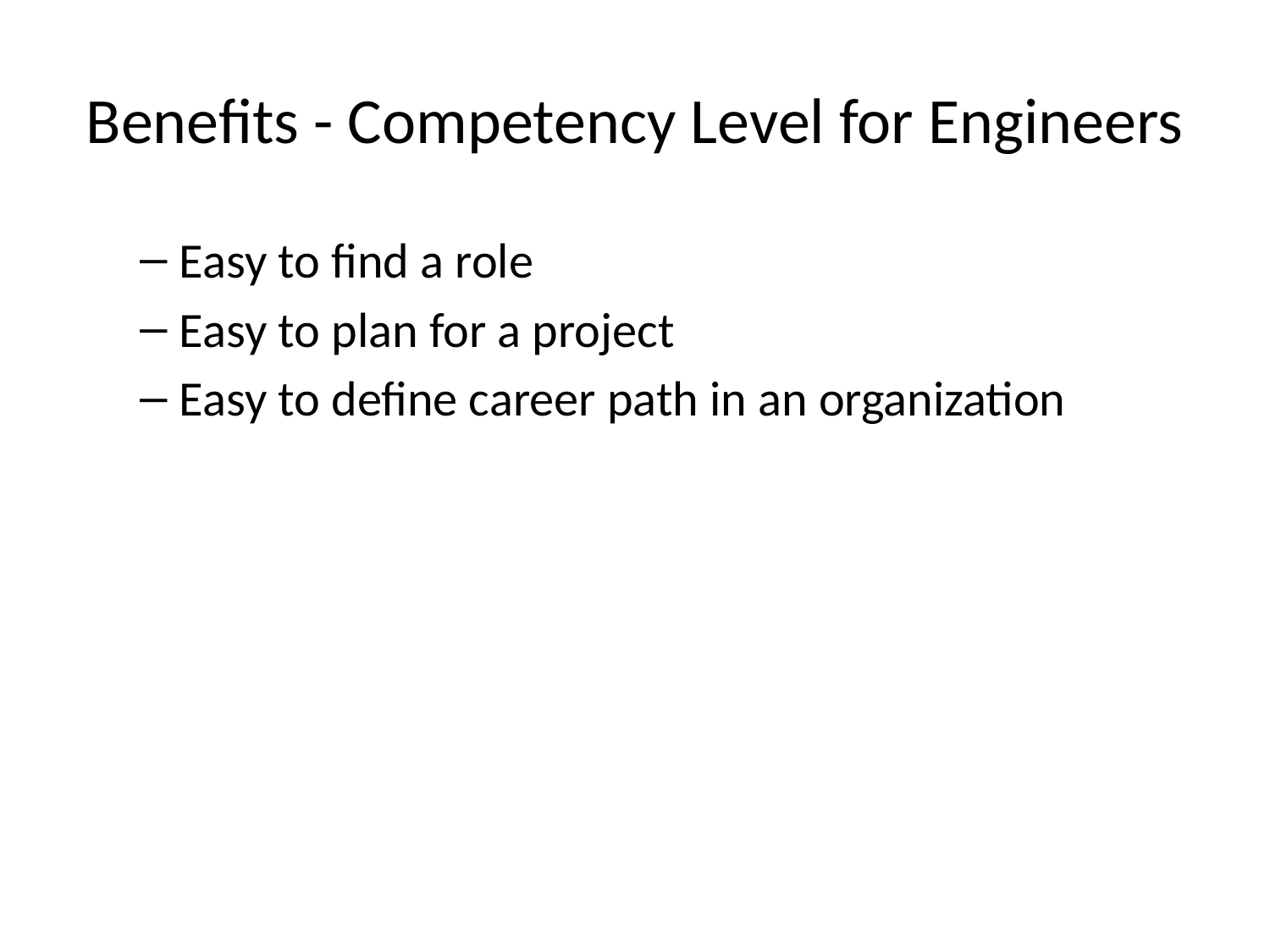

# Benefits - Competency Level for Engineers
Easy to find a role
Easy to plan for a project
Easy to define career path in an organization